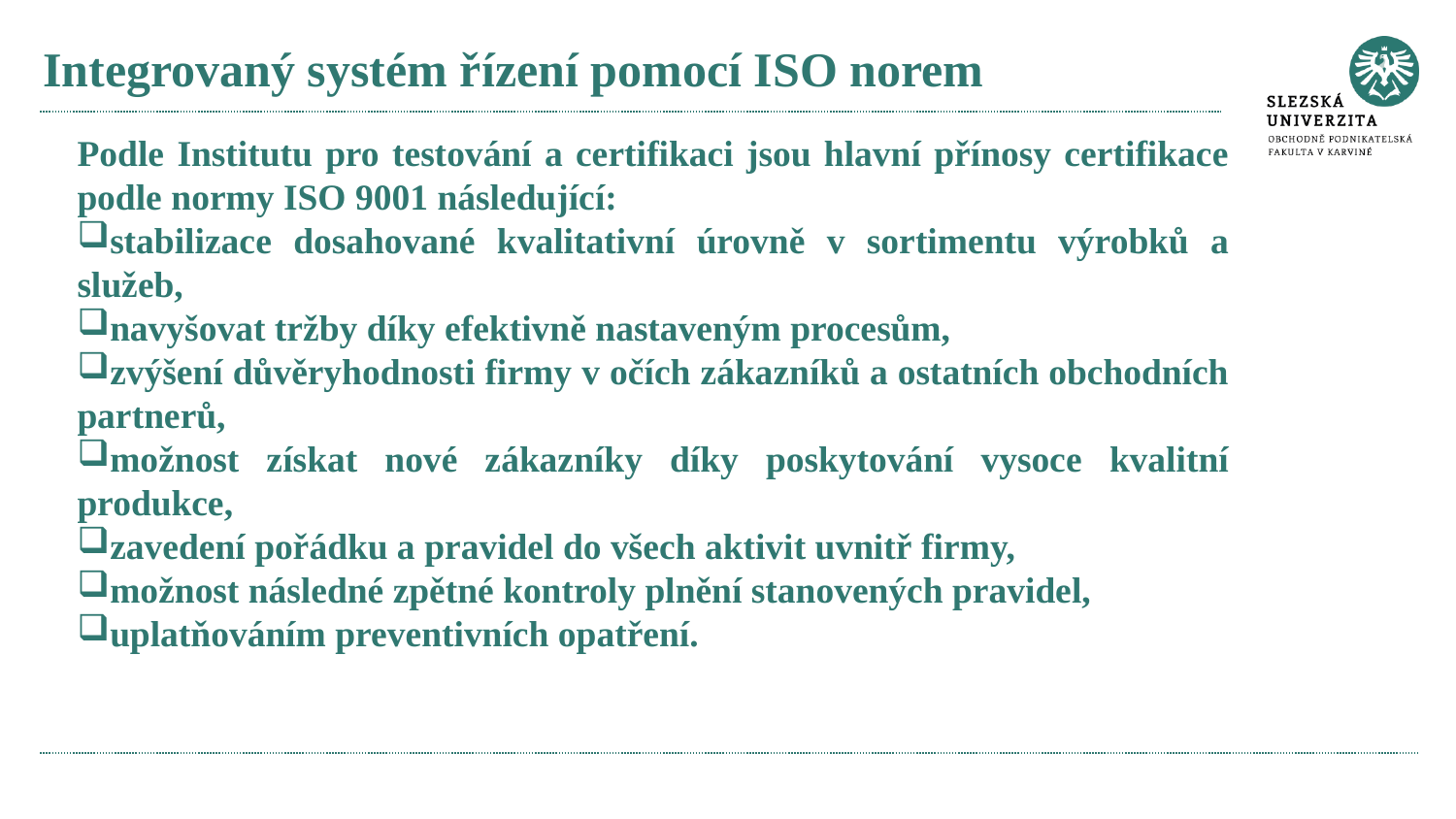

# Integrovaný systém řízení pomocí ISO norem
Podle Institutu pro testování a certifikaci jsou hlavní přínosy certifikace podle normy ISO 9001 následující:
stabilizace dosahované kvalitativní úrovně v sortimentu výrobků a služeb,
navyšovat tržby díky efektivně nastaveným procesům,
zvýšení důvěryhodnosti firmy v očích zákazníků a ostatních obchodních partnerů,
možnost získat nové zákazníky díky poskytování vysoce kvalitní produkce,
zavedení pořádku a pravidel do všech aktivit uvnitř firmy,
možnost následné zpětné kontroly plnění stanovených pravidel,
uplatňováním preventivních opatření.